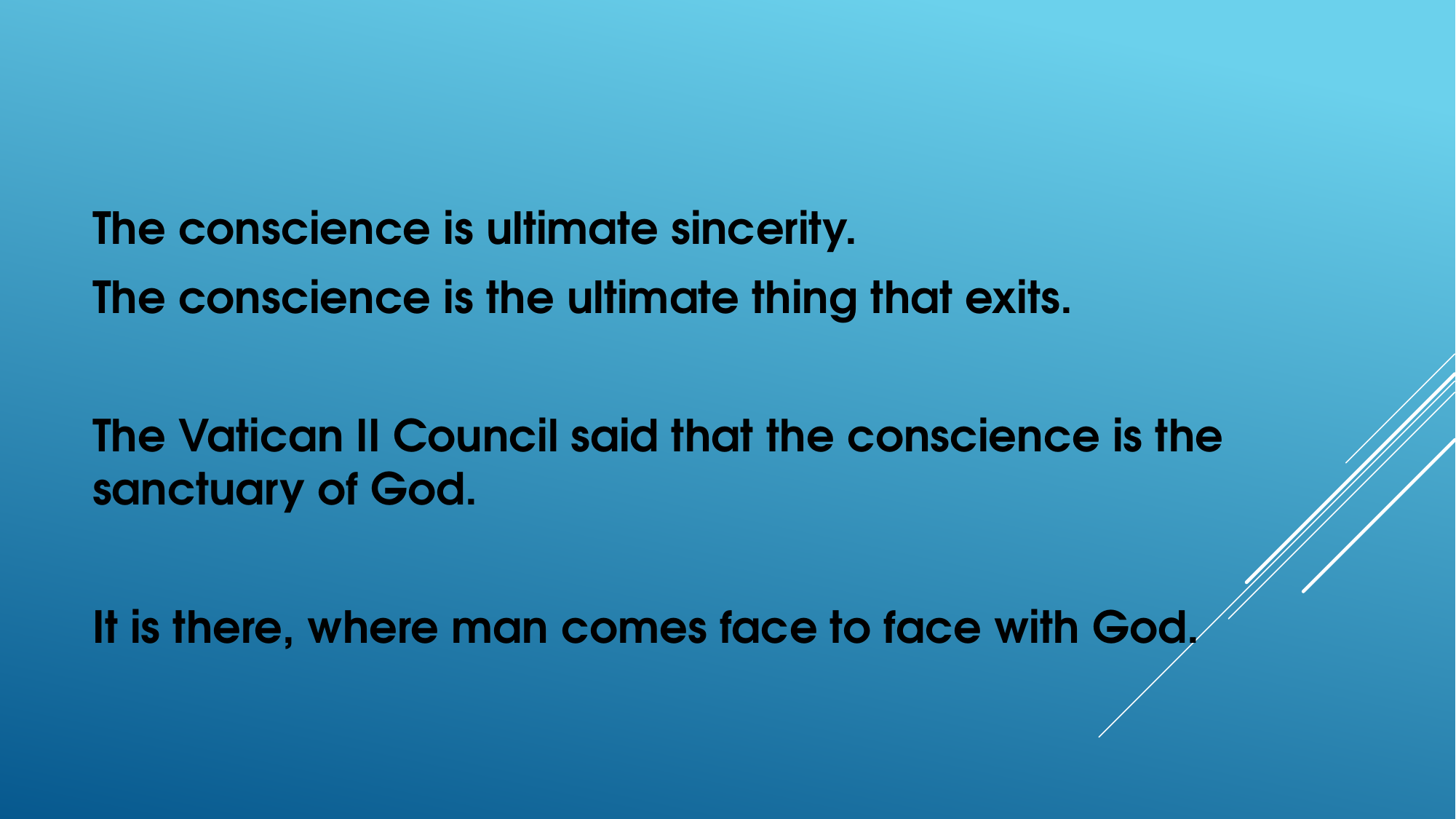

The conscience is ultimate sincerity.
The conscience is the ultimate thing that exits.

The Vatican II Council said that the conscience is the sanctuary of God.

It is there, where man comes face to face with God.